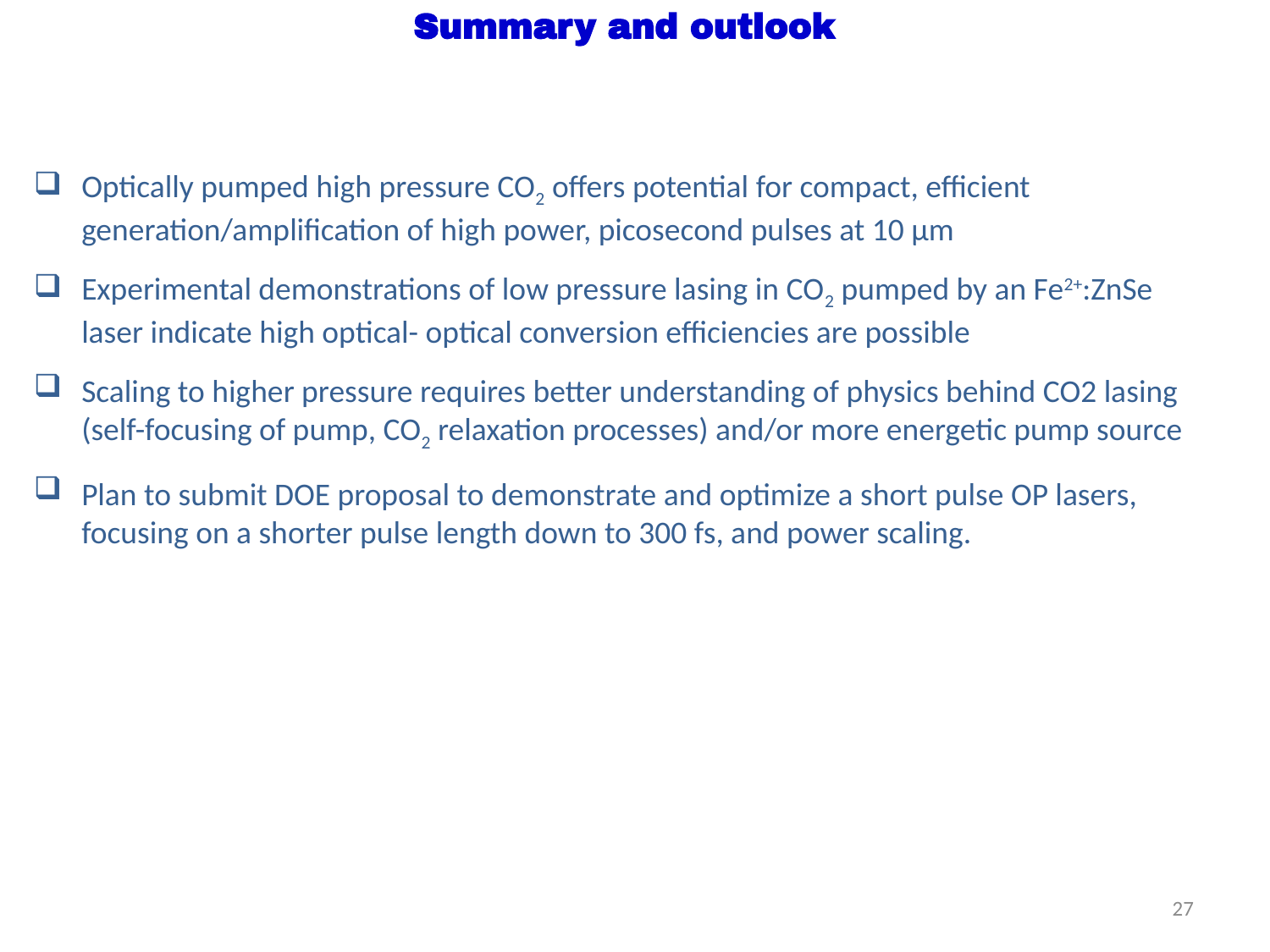

Summary and outlook
Optically pumped high pressure CO2 offers potential for compact, efficient generation/amplification of high power, picosecond pulses at 10 µm
Experimental demonstrations of low pressure lasing in CO2 pumped by an Fe2+:ZnSe laser indicate high optical- optical conversion efficiencies are possible
Scaling to higher pressure requires better understanding of physics behind CO2 lasing (self-focusing of pump, CO2 relaxation processes) and/or more energetic pump source
Plan to submit DOE proposal to demonstrate and optimize a short pulse OP lasers, focusing on a shorter pulse length down to 300 fs, and power scaling.
27